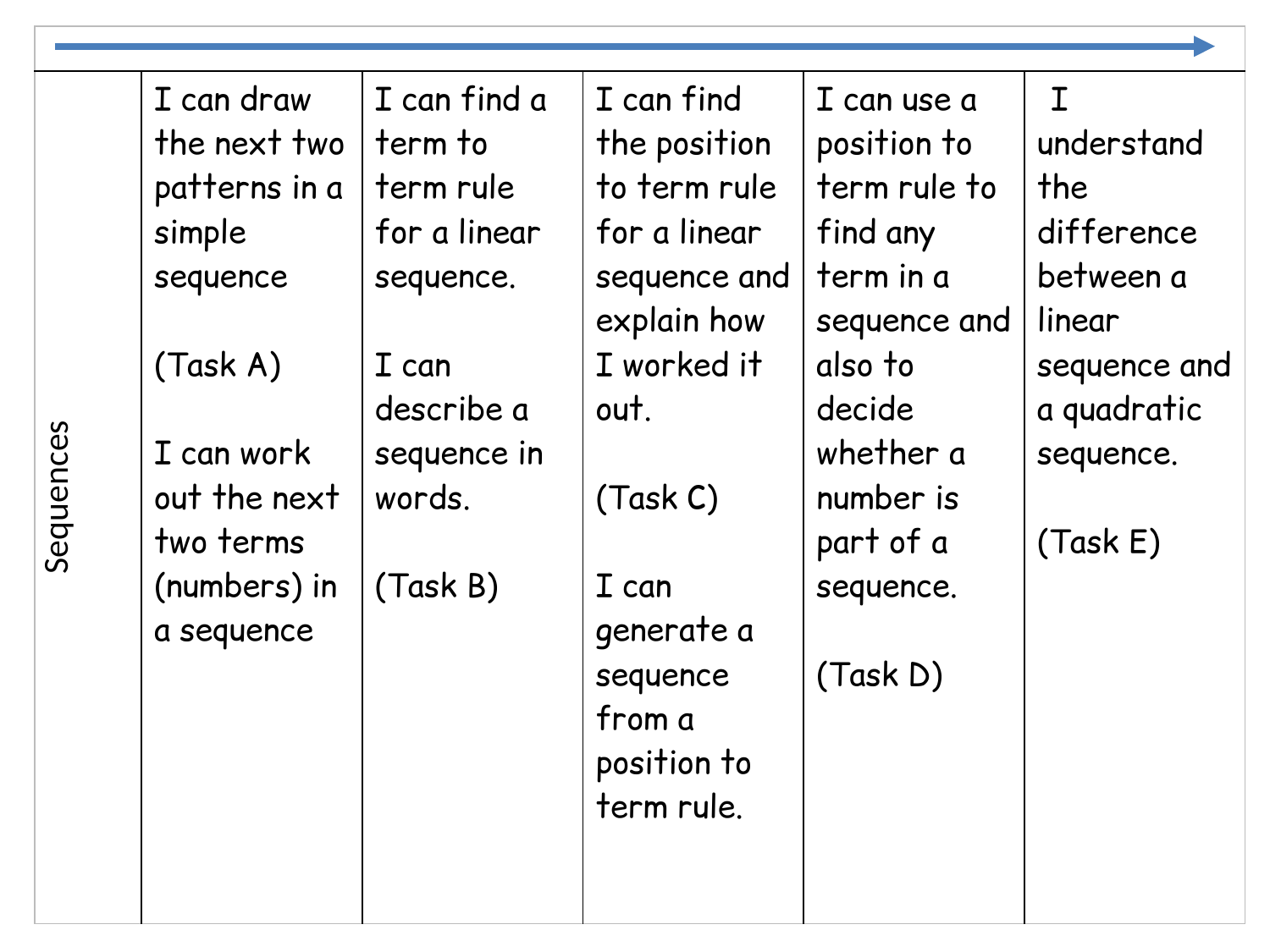

|  |  |  |  |  |  |
| --- | --- | --- | --- | --- | --- |
| Sequences | I can draw the next two patterns in a simple sequence (Task A) I can work out the next two terms (numbers) in a sequence | I can find a term to term rule for a linear sequence. I can describe a sequence in words. (Task B) | I can find the position to term rule for a linear sequence and explain how I worked it out. (Task C) I can generate a sequence from a position to term rule. | I can use a position to term rule to find any term in a sequence and also to decide whether a number is part of a sequence. (Task D) | I understand the difference between a linear sequence and a quadratic sequence. (Task E) |